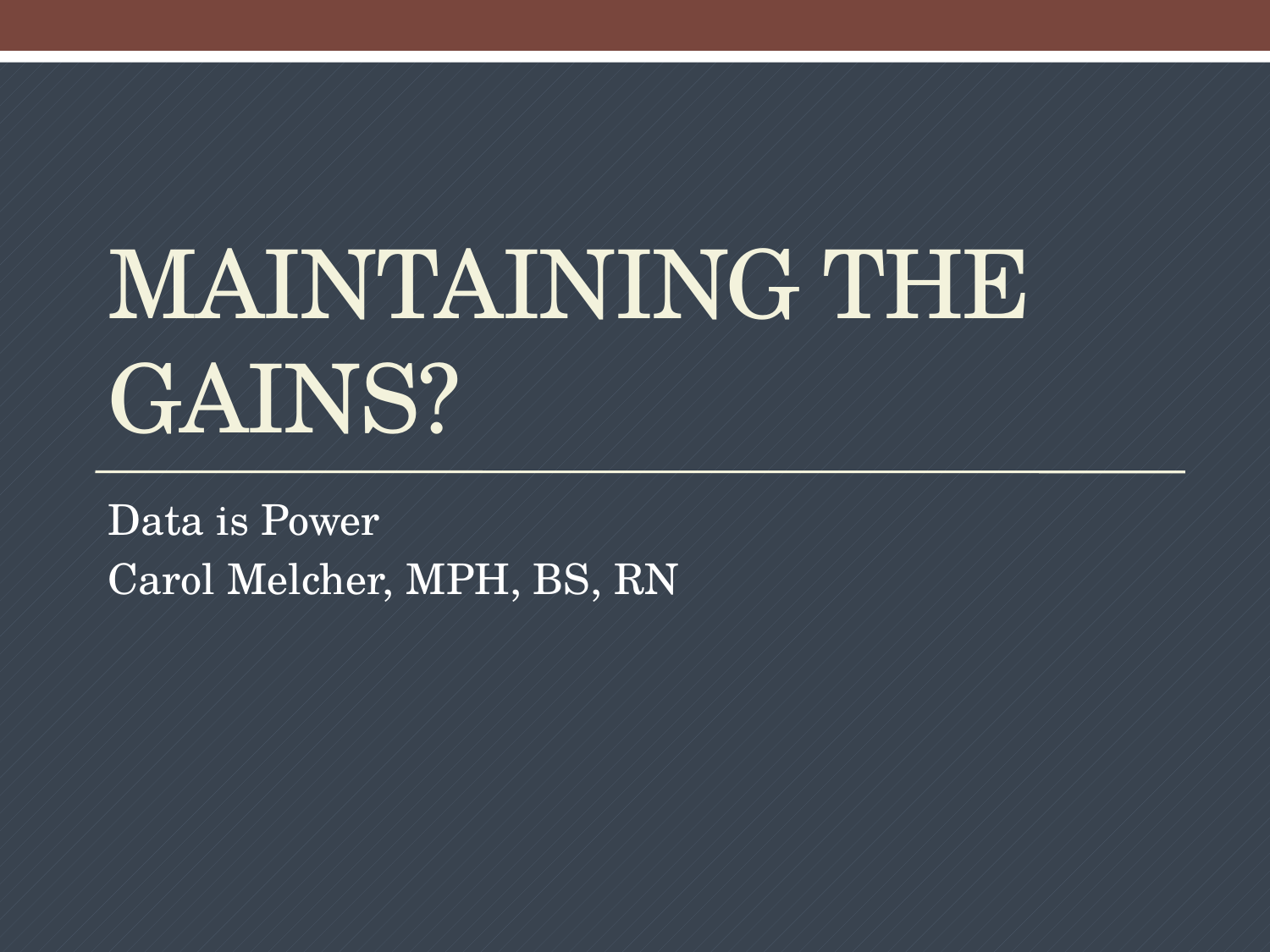

# Maintaining the Gains?
Data is Power
Carol Melcher, MPH, BS, RN